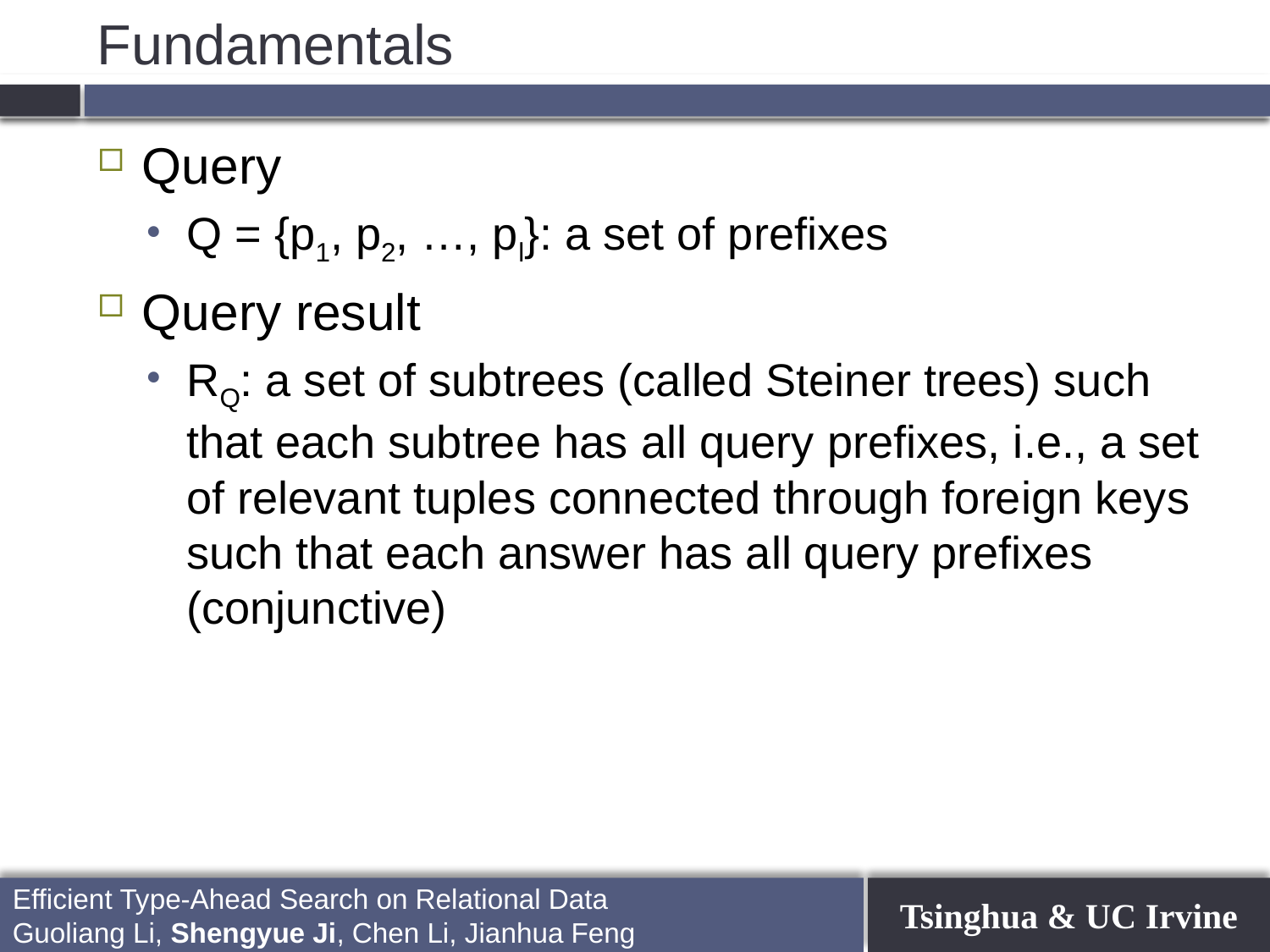

# Fundamentals
Query
Q = {p1, p2, …, pl}: a set of prefixes
Query result
RQ: a set of subtrees (called Steiner trees) such that each subtree has all query prefixes, i.e., a set of relevant tuples connected through foreign keys such that each answer has all query prefixes (conjunctive)